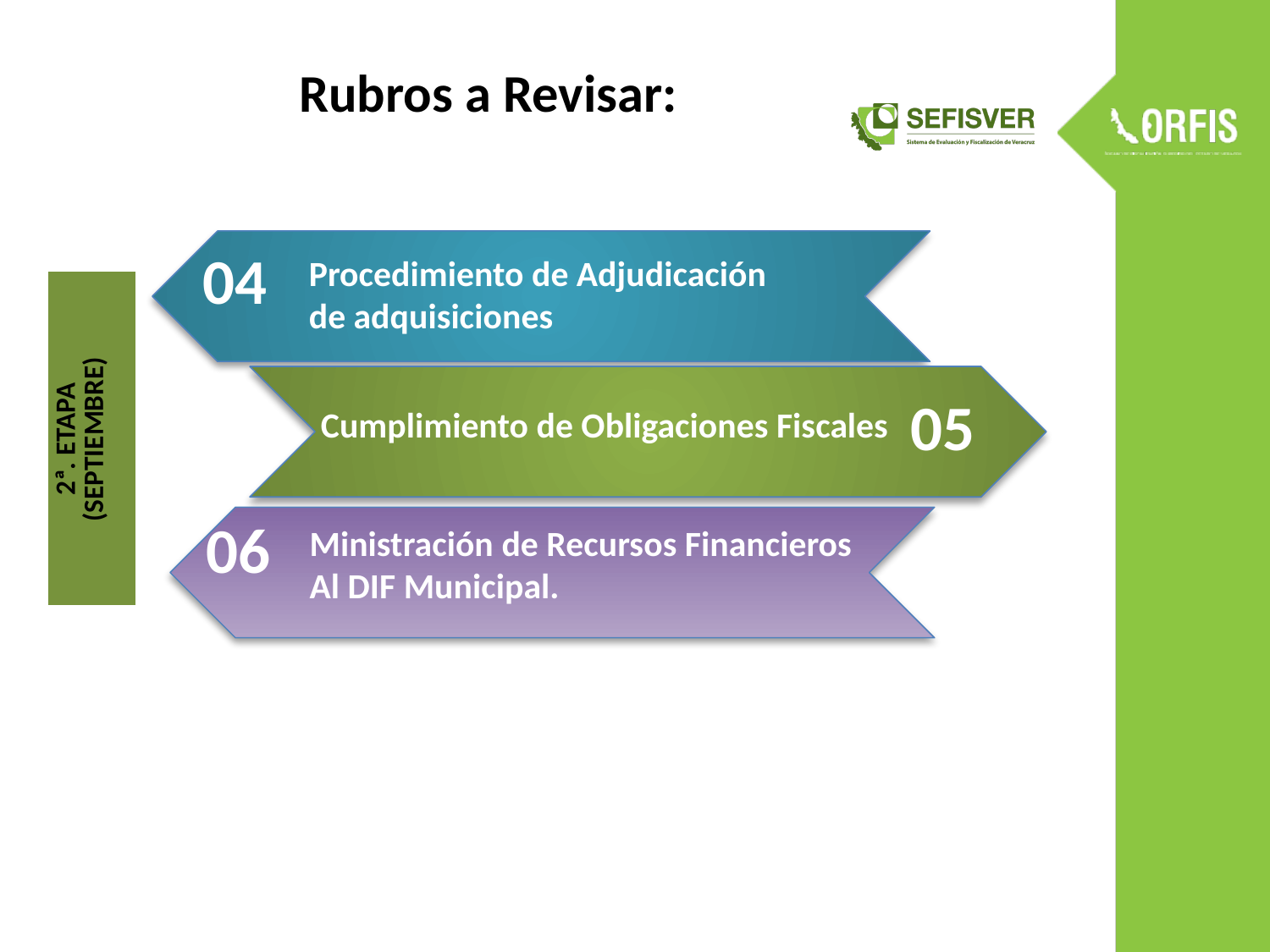

# Rubros a Revisar:

04
Procedimiento de Adjudicación
de adquisiciones
05
Cumplimiento de Obligaciones Fiscales
06
Ministración de Recursos Financieros
Al DIF Municipal.
07
| 2ª. ETAPA (SEPTIEMBRE) |
| --- |
03